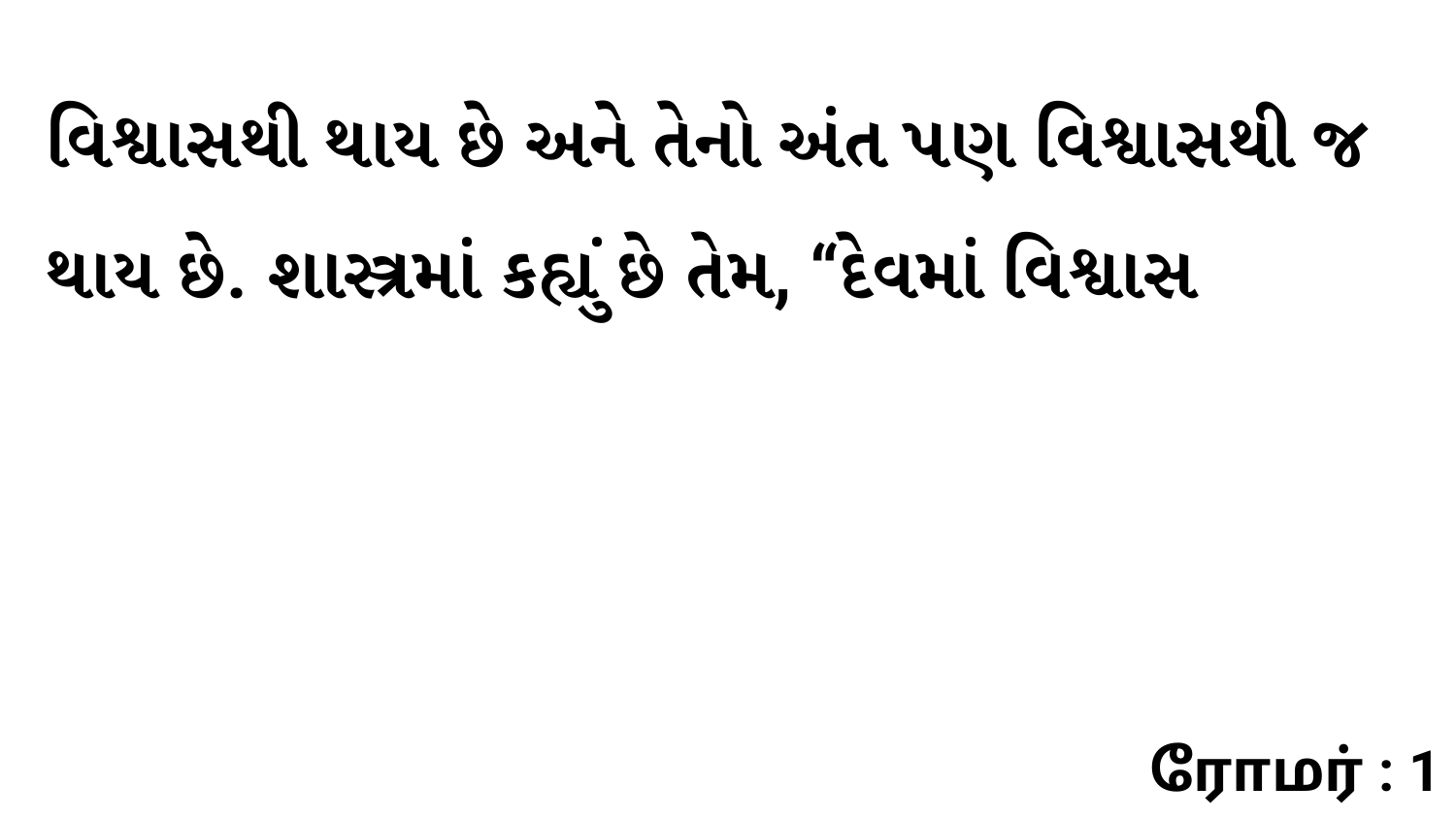

વિશ્વાસથી થાય છે અને તેનો અંત પણ વિશ્વાસથી જ થાય છે. શાસ્ત્રમાં કહ્યું છે તેમ, “દેવમાં વિશ્વાસ
ரோமர் : 1